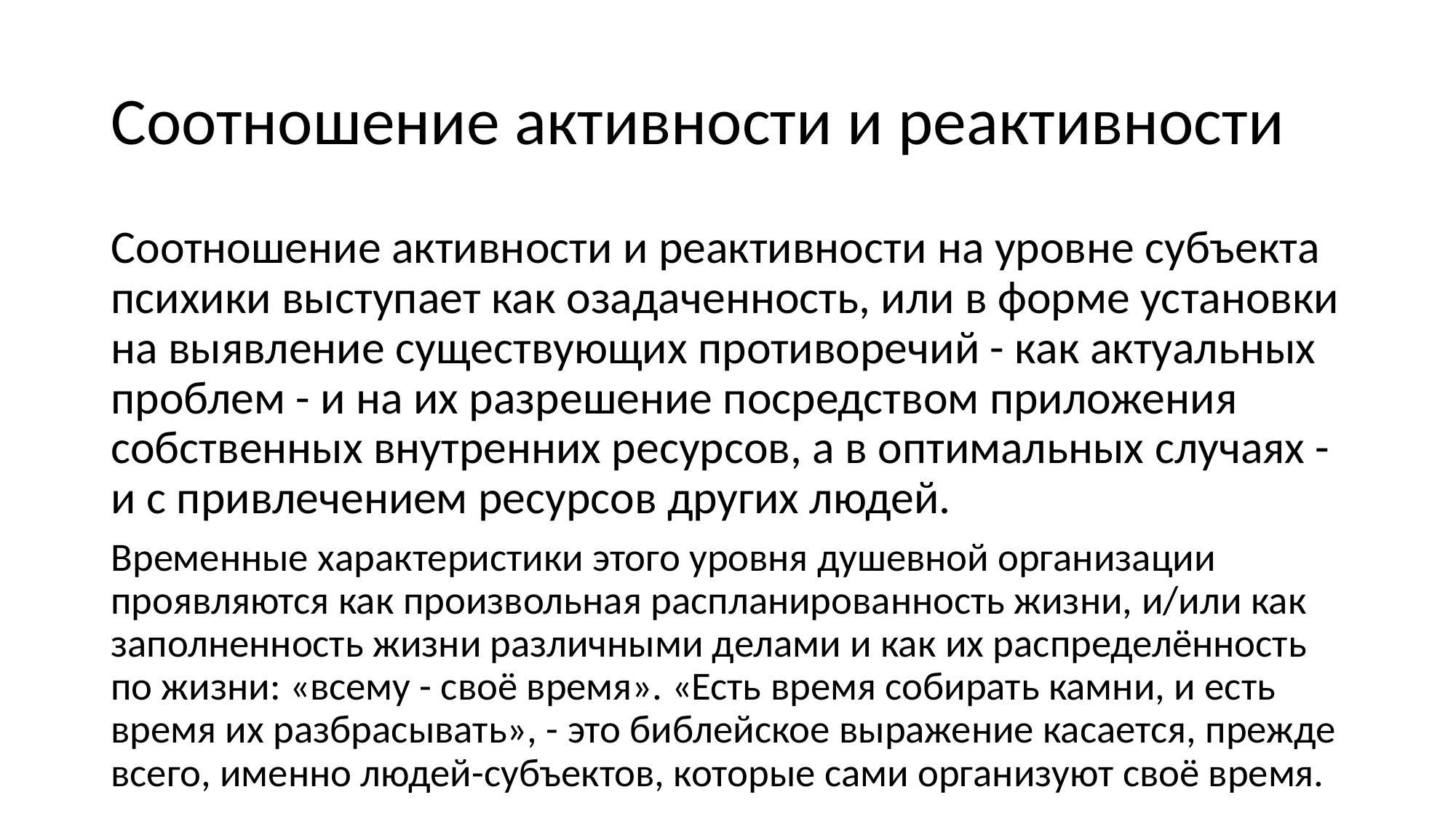

# Соотношение активности и реактивности
Соотношение активности и реактивности на уровне субъекта психики выступает как озадаченность, или в форме установки на выявление существующих противоречий - как актуальных проблем - и на их разрешение посредством приложения собственных внутренних ресурсов, а в оптимальных случаях - и с привлечением ресурсов других людей.
Временные характеристики этого уровня душевной организации проявляются как произвольная распланированность жизни, и/или как заполненность жизни различными делами и как их распределённость по жизни: «всему - своё время». «Есть время собирать камни, и есть время их разбрасывать», - это библейское выражение касается, прежде всего, именно людей-субъектов, которые сами организуют своё время.